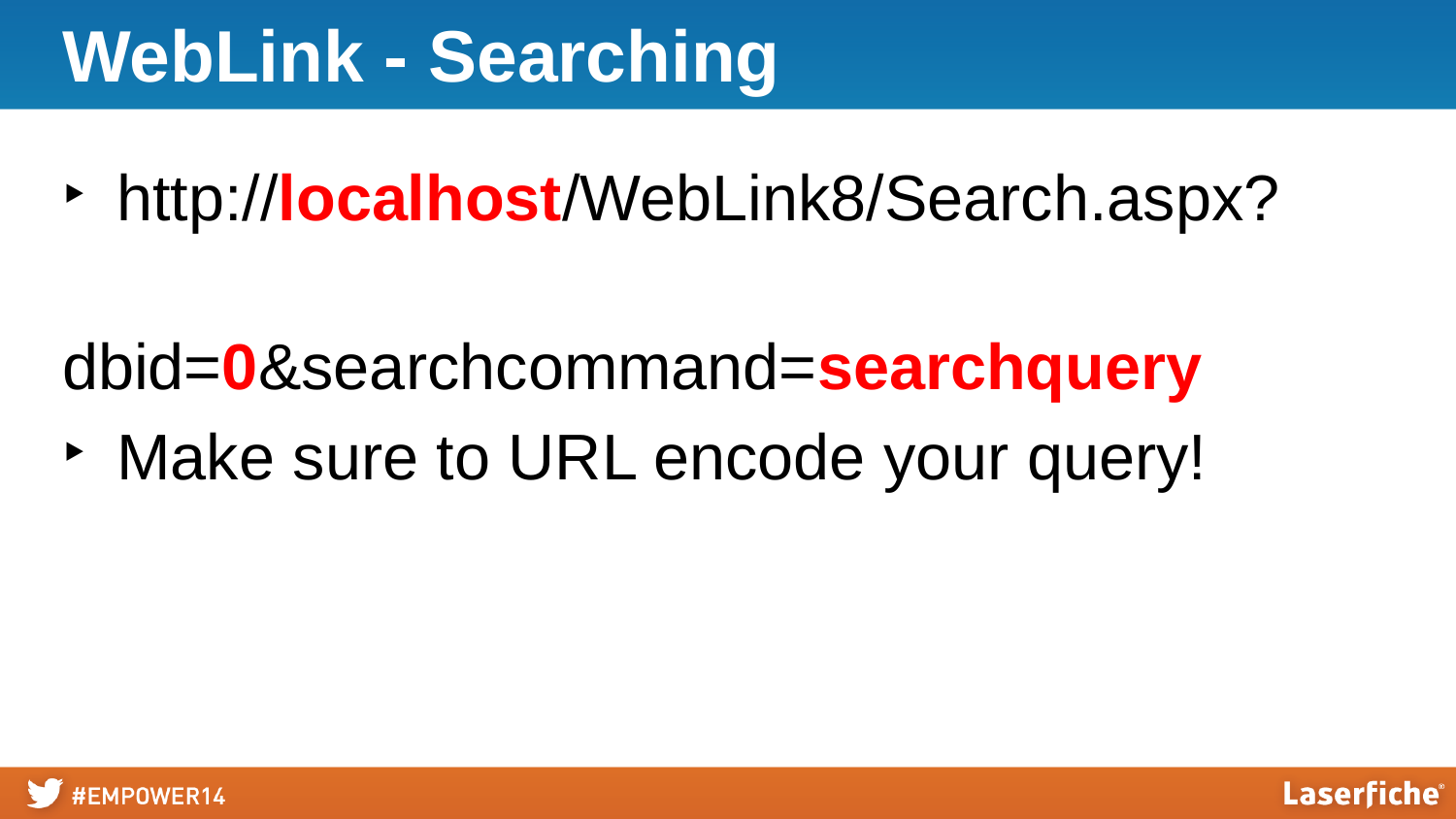

# WebLink - Searching
http://localhost/WebLink8/Search.aspx?
	dbid=0&searchcommand=searchquery
Make sure to URL encode your query!